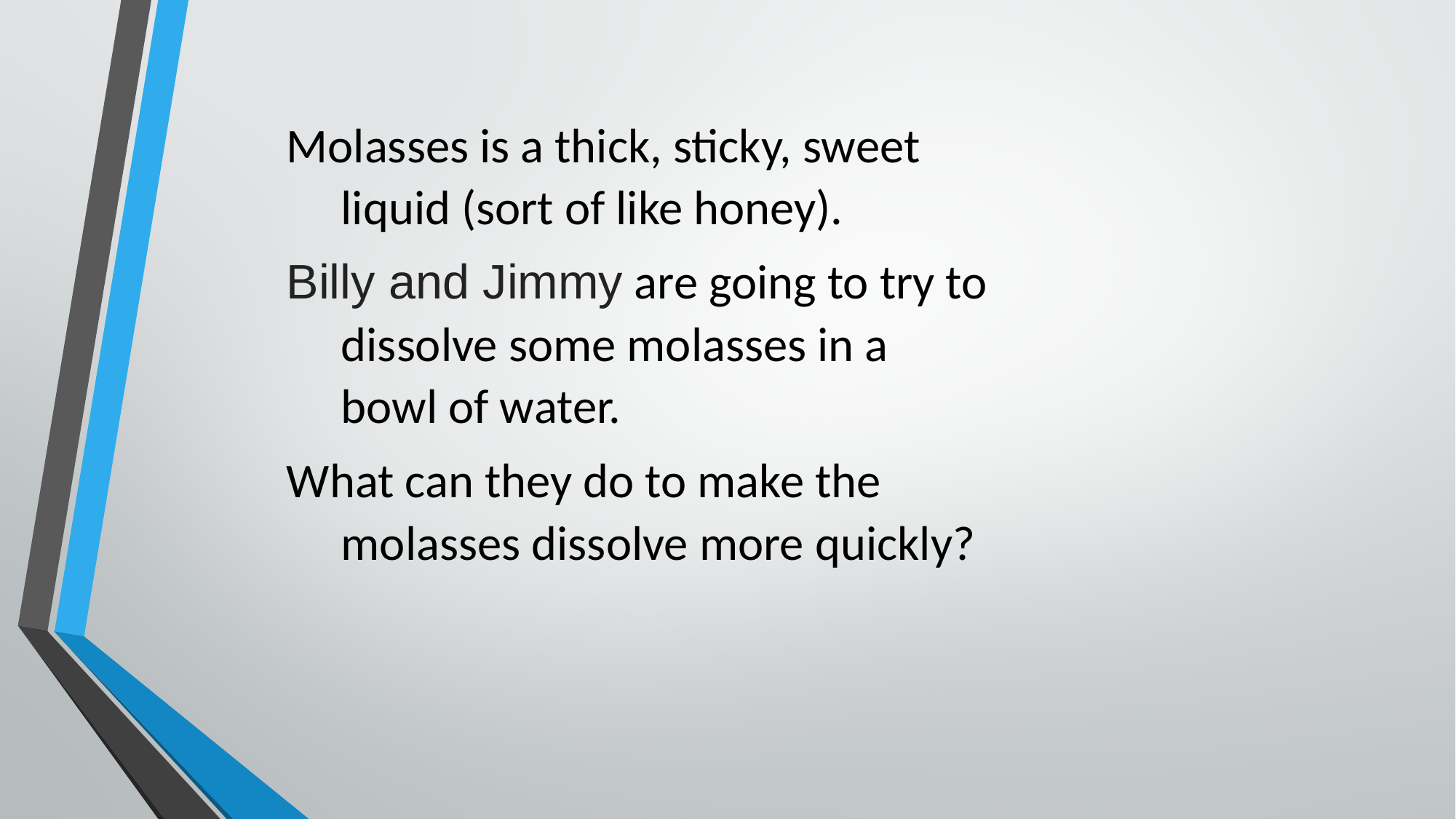

Molasses is a thick, sticky, sweet liquid (sort of like honey).
Billy and Jimmy are going to try to dissolve some molasses in a bowl of water.
What can they do to make the molasses dissolve more quickly?